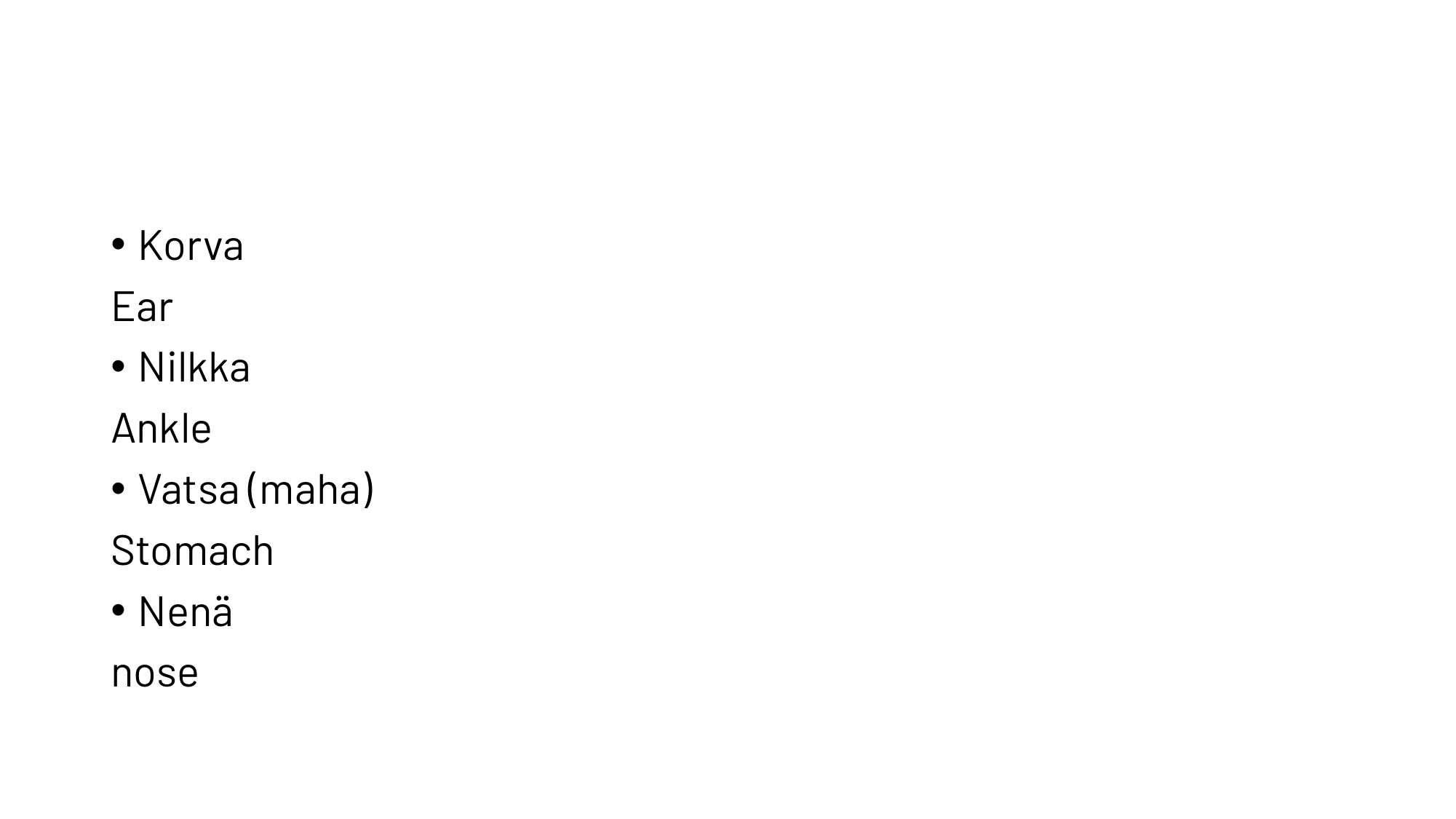

#
Korva
Ear
Nilkka
Ankle
Vatsa (maha)
Stomach
Nenä
nose